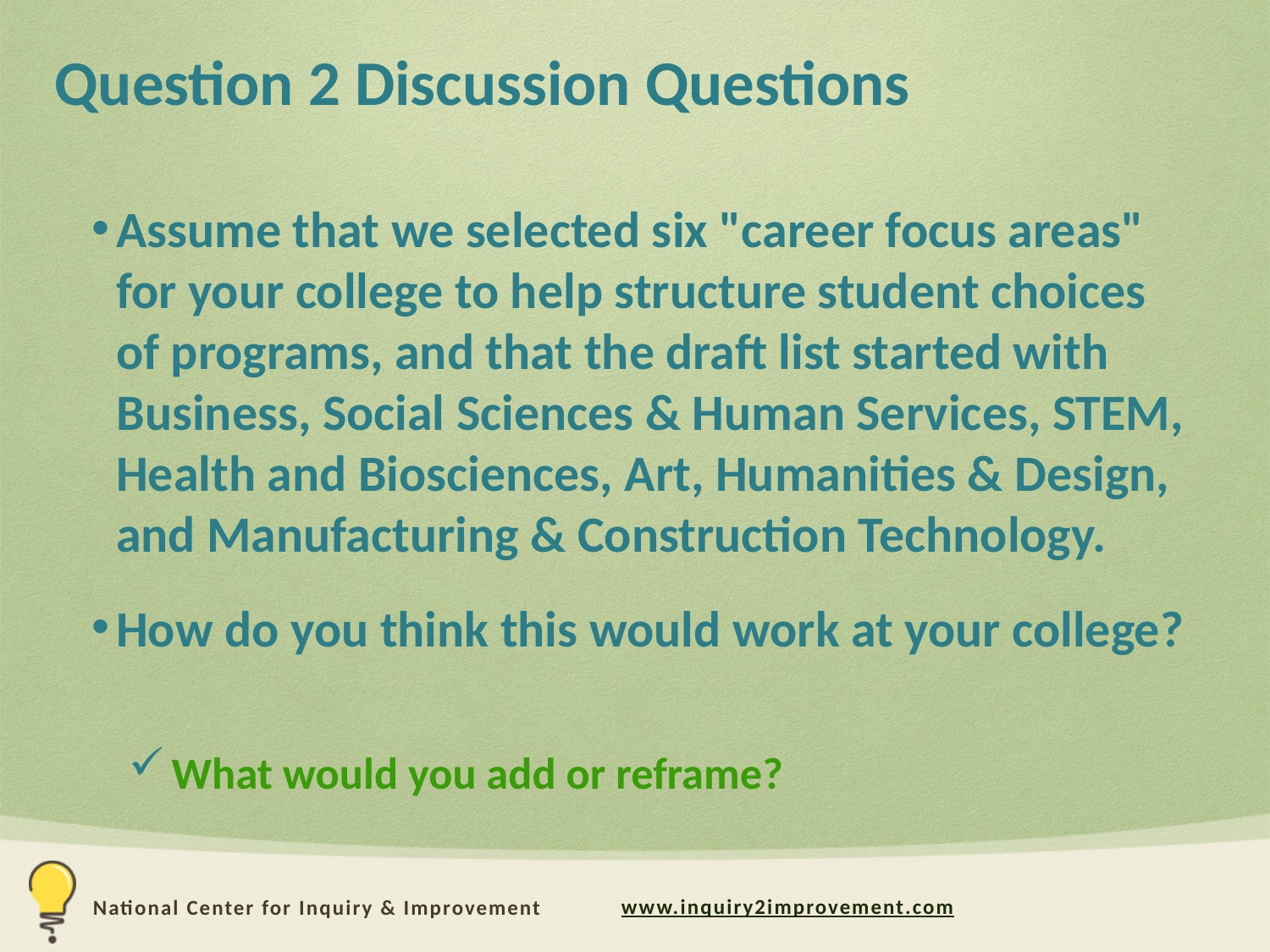

# Question 2 Discussion Questions
Assume that we selected six "career focus areas" for your college to help structure student choices of programs, and that the draft list started with Business, Social Sciences & Human Services, STEM, Health and Biosciences, Art, Humanities & Design, and Manufacturing & Construction Technology.
How do you think this would work at your college?
 What would you add or reframe?